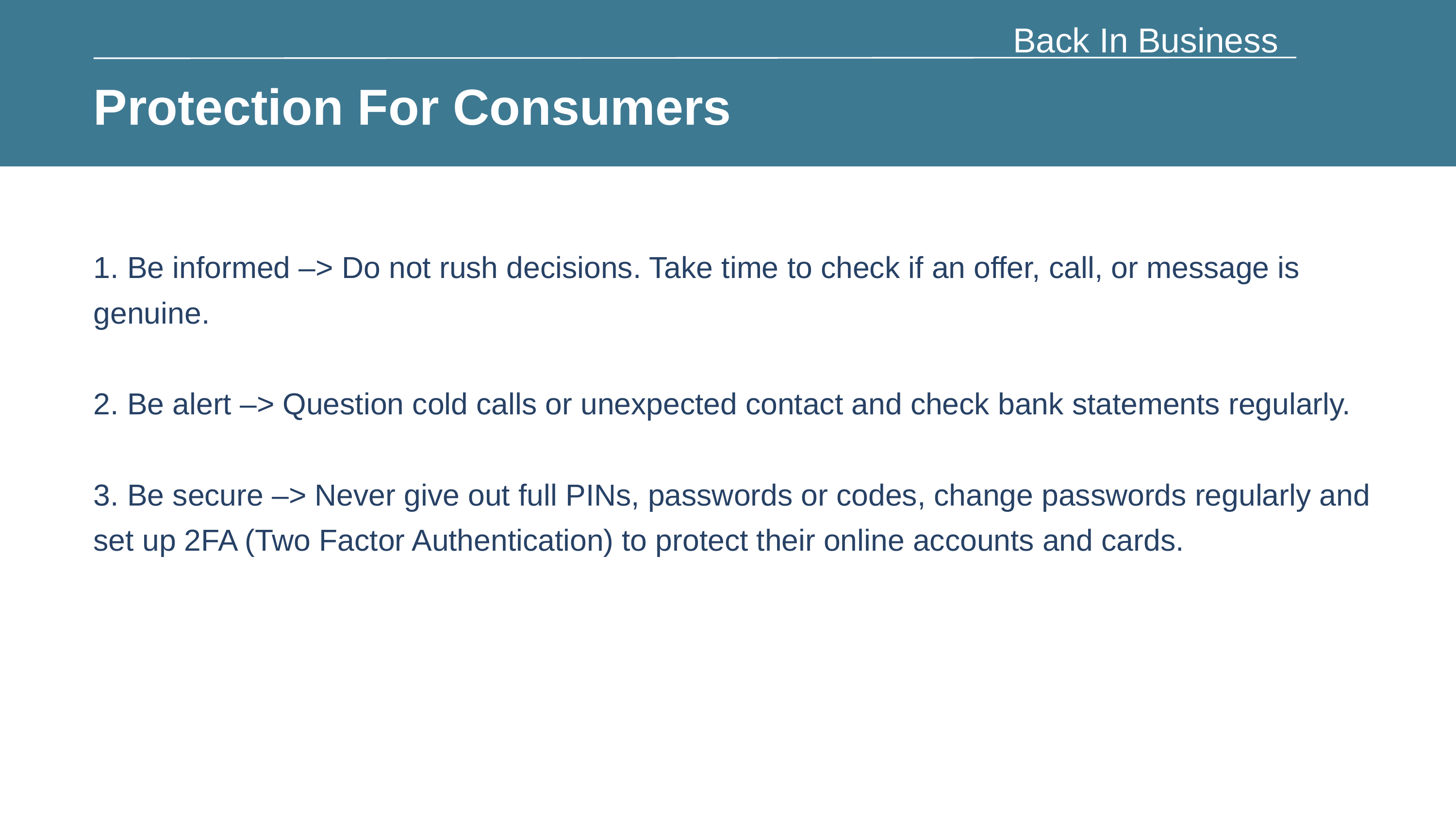

Back In Business

Protection For Consumers
1. Be informed –> Do not rush decisions. Take time to check if an offer, call, or message is genuine.

2. Be alert –> Question cold calls or unexpected contact and check bank statements regularly.

3. Be secure –> Never give out full PINs, passwords or codes, change passwords regularly and set up 2FA (Two Factor Authentication) to protect their online accounts and cards.